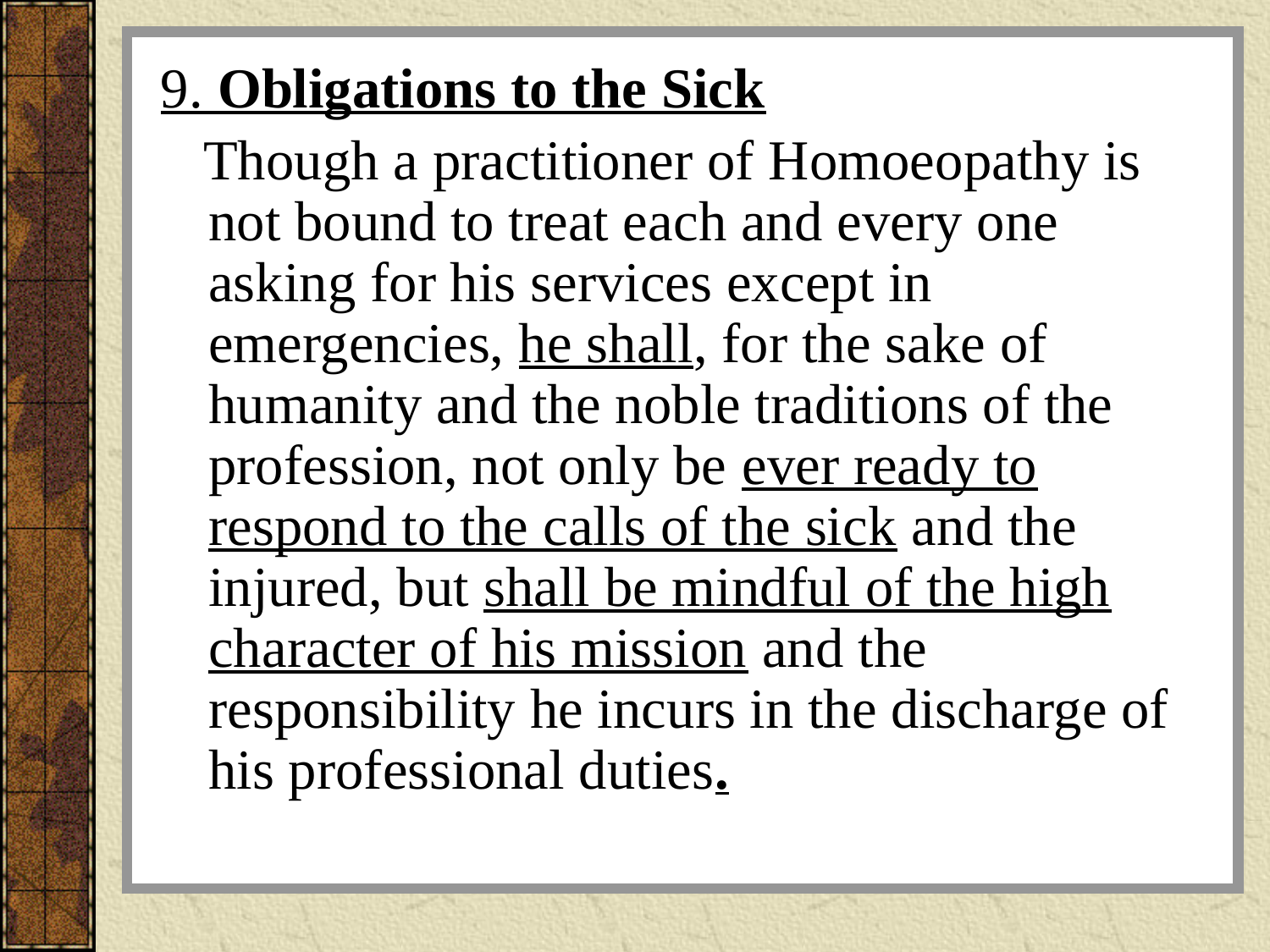

#
9. Obligations to the Sick
   Though a practitioner of Homoeopathy is not bound to treat each and every one asking for his services except in emergencies, he shall, for the sake of humanity and the noble traditions of the profession, not only be ever ready to respond to the calls of the sick and the injured, but shall be mindful of the high character of his mission and the responsibility he incurs in the discharge of his professional duties.